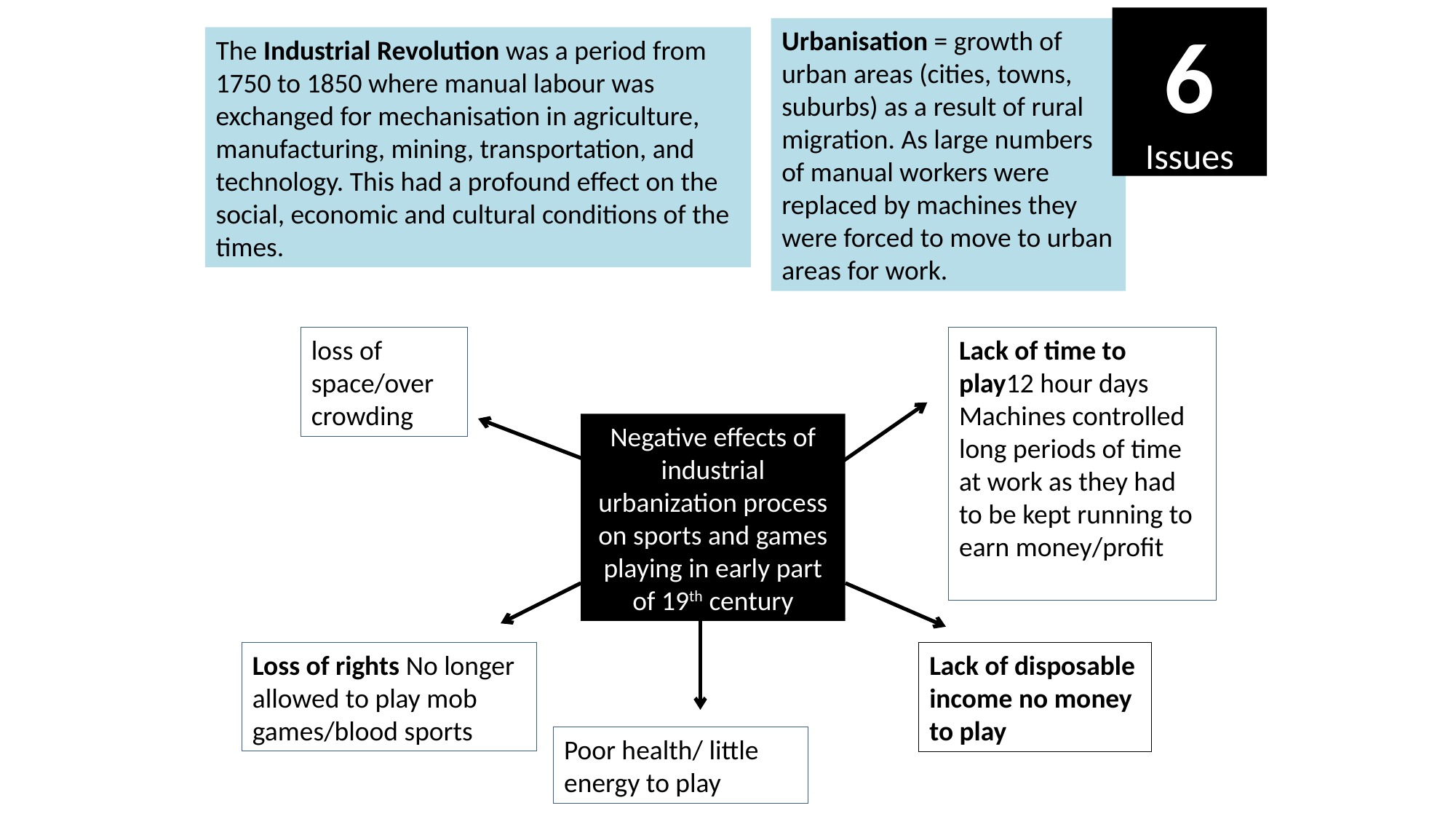

6
Issues
Urbanisation = growth of urban areas (cities, towns, suburbs) as a result of rural migration. As large numbers of manual workers were replaced by machines they were forced to move to urban areas for work.
The Industrial Revolution was a period from 1750 to 1850 where manual labour was exchanged for mechanisation in agriculture, manufacturing, mining, transportation, and technology. This had a profound effect on the social, economic and cultural conditions of the times.
loss of space/over crowding
Lack of time to play12 hour days Machines controlled long periods of time at work as they had to be kept running to earn money/profit

Negative effects of industrial urbanization process on sports and games playing in early part of 19th century
Loss of rights No longer allowed to play mob games/blood sports
Lack of disposable income no money to play
Poor health/ little energy to play